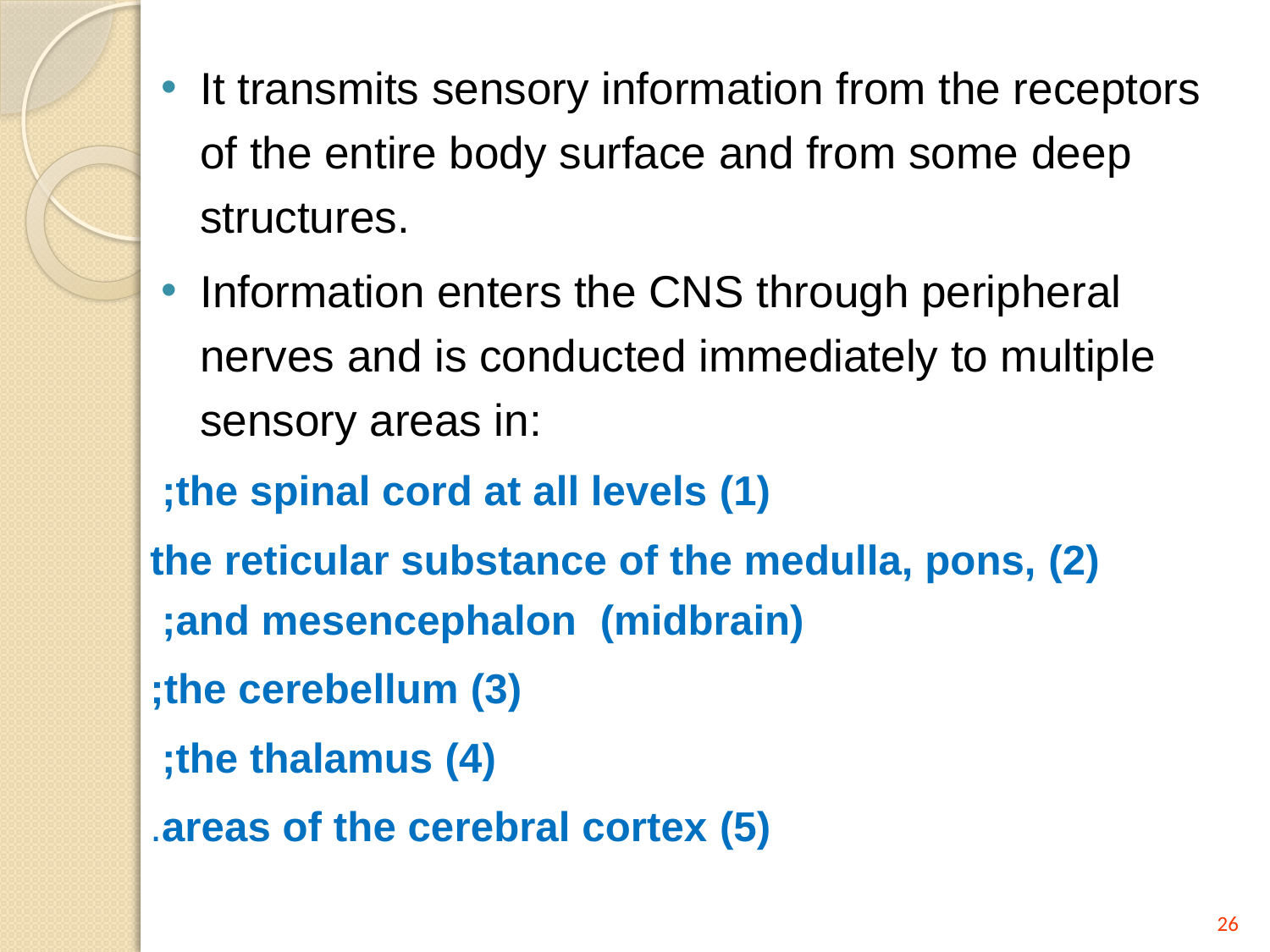

#
It transmits sensory information from the receptors of the entire body surface and from some deep structures.
Information enters the CNS through peripheral nerves and is conducted immediately to multiple sensory areas in:
(1) the spinal cord at all levels;
(2) the reticular substance of the medulla, pons, and mesencephalon  (midbrain);
(3) the cerebellum;
(4) the thalamus;
(5) areas of the cerebral cortex.
26